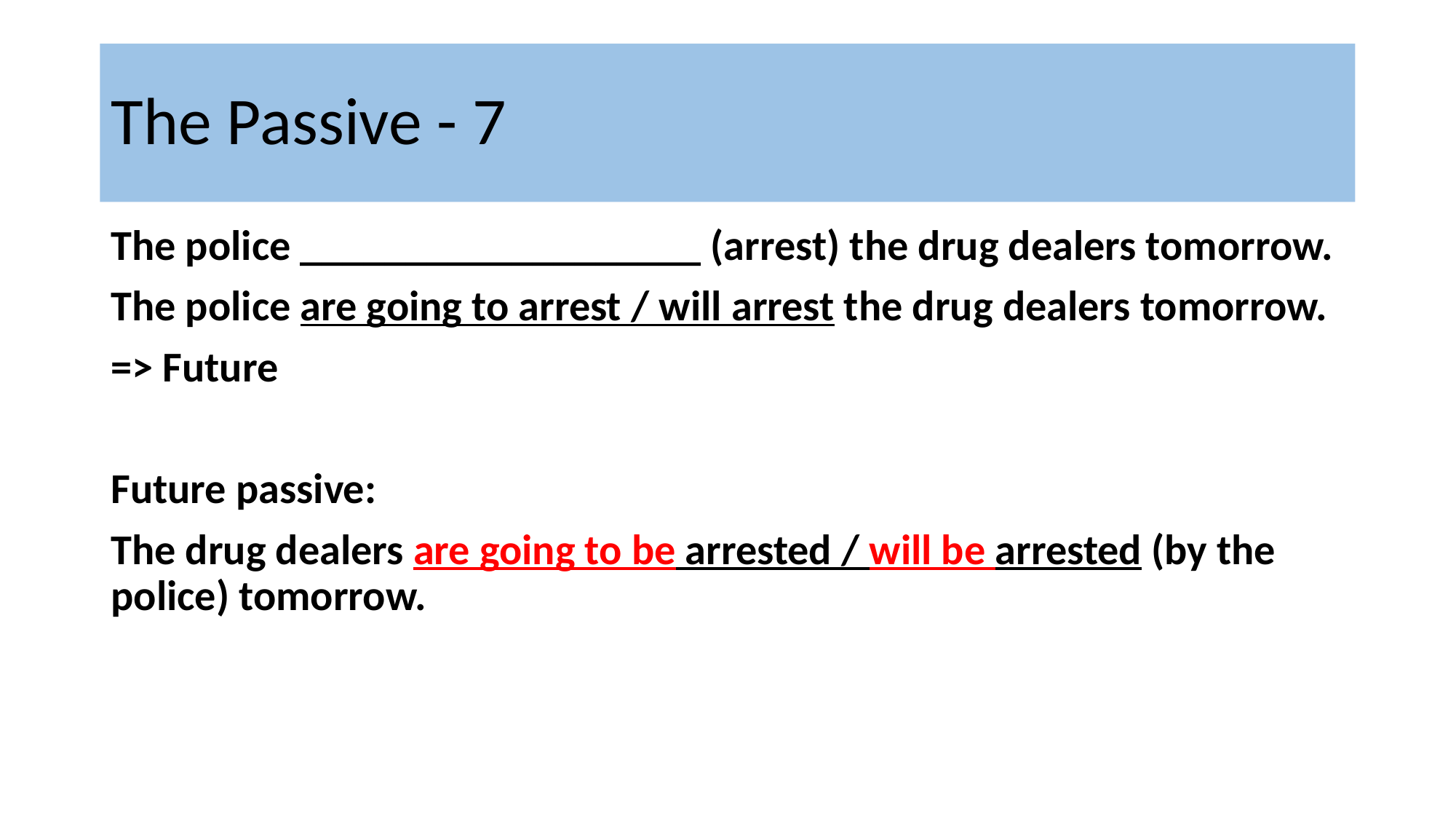

# The Passive - 7
The police ___________________ (arrest) the drug dealers tomorrow.
The police are going to arrest / will arrest the drug dealers tomorrow.
=> Future

Future passive:
The drug dealers are going to be arrested / will be arrested (by the police) tomorrow.